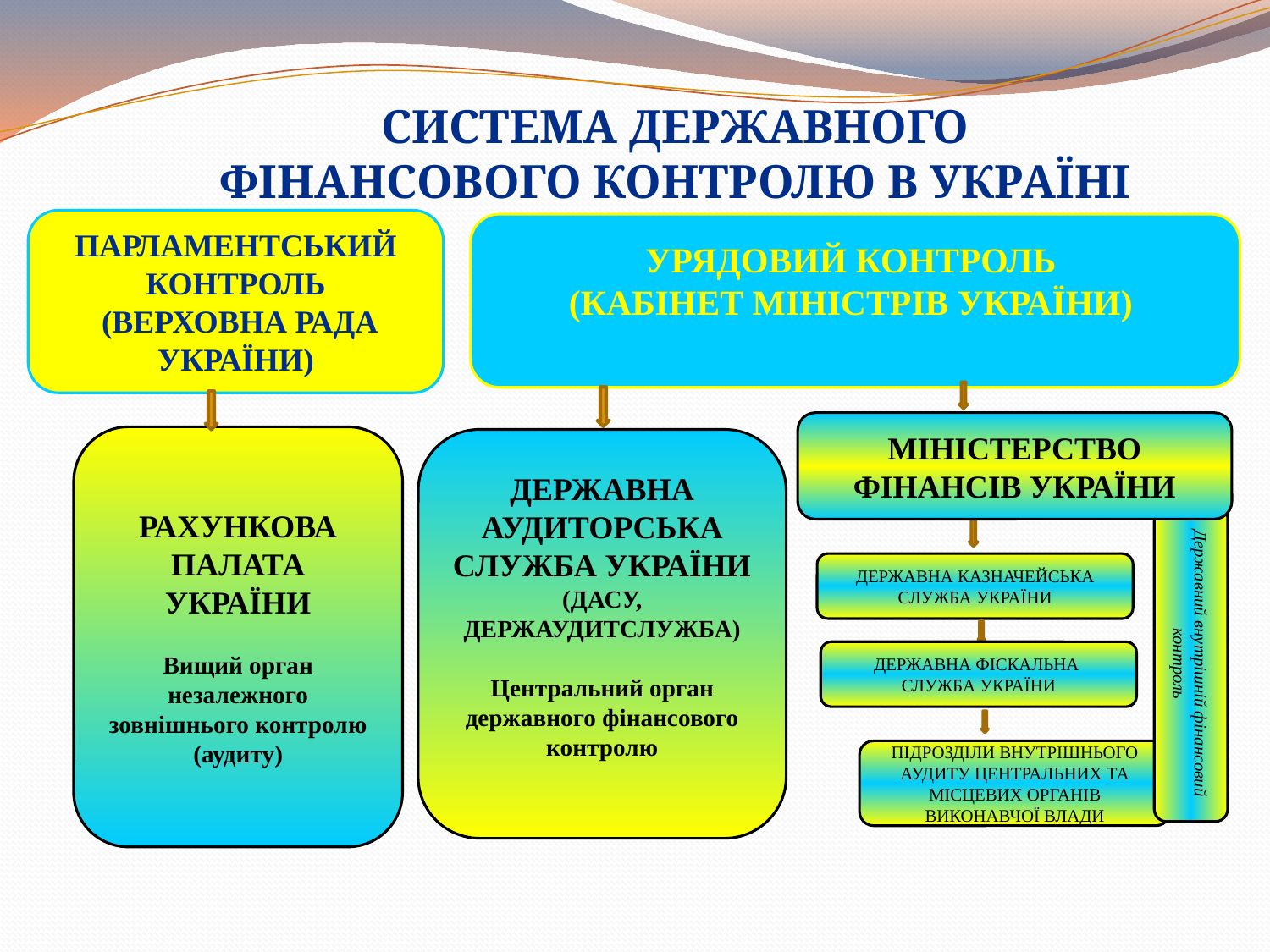

СИСТЕМА ДЕРЖАВНОГО
 ФІНАНСОВОГО КОНТРОЛЮ В УКРАЇНІ
ПАРЛАМЕНТСЬКИЙ КОНТРОЛЬ
 (ВЕРХОВНА РАДА УКРАЇНИ)
УРЯДОВИЙ КОНТРОЛЬ
(КАБІНЕТ МІНІСТРІВ УКРАЇНИ)

МІНІСТЕРСТВО ФІНАНСІВ УКРАЇНИ
РАХУНКОВА ПАЛАТА УКРАЇНИ

Вищий орган незалежного зовнішнього контролю (аудиту)
ДЕРЖАВНА АУДИТОРСЬКА СЛУЖБА УКРАЇНИ
(ДАСУ, ДЕРЖАУДИТСЛУЖБА)

Центральний орган державного фінансового контролю

ДЕРЖАВНА КАЗНАЧЕЙСЬКА СЛУЖБА УКРАЇНИ

Державний внутрішній фінансовий контроль
ДЕРЖАВНА ФІСКАЛЬНА  СЛУЖБА УКРАЇНИ

ПІДРОЗДІЛИ ВНУТРІШНЬОГО АУДИТУ ЦЕНТРАЛЬНИХ ТА МІСЦЕВИХ ОРГАНІВ ВИКОНАВЧОЇ ВЛАДИ